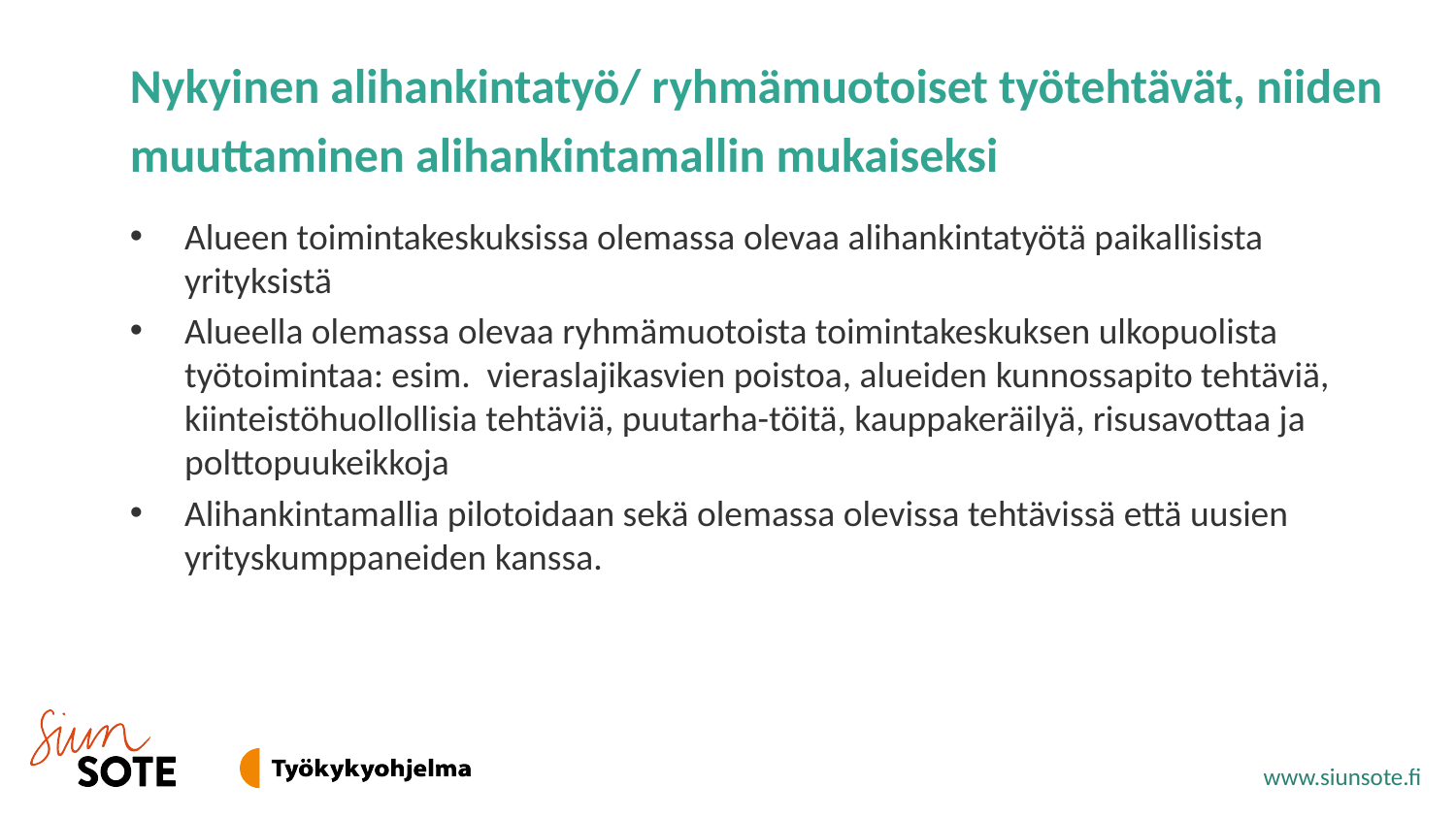

# Nykyinen alihankintatyö/ ryhmämuotoiset työtehtävät, niiden muuttaminen alihankintamallin mukaiseksi
Alueen toimintakeskuksissa olemassa olevaa alihankintatyötä paikallisista yrityksistä
Alueella olemassa olevaa ryhmämuotoista toimintakeskuksen ulkopuolista työtoimintaa: esim.  vieraslajikasvien poistoa, alueiden kunnossapito tehtäviä, kiinteistöhuollollisia tehtäviä, puutarha-töitä, kauppakeräilyä, risusavottaa ja polttopuukeikkoja
Alihankintamallia pilotoidaan sekä olemassa olevissa tehtävissä että uusien yrityskumppaneiden kanssa.